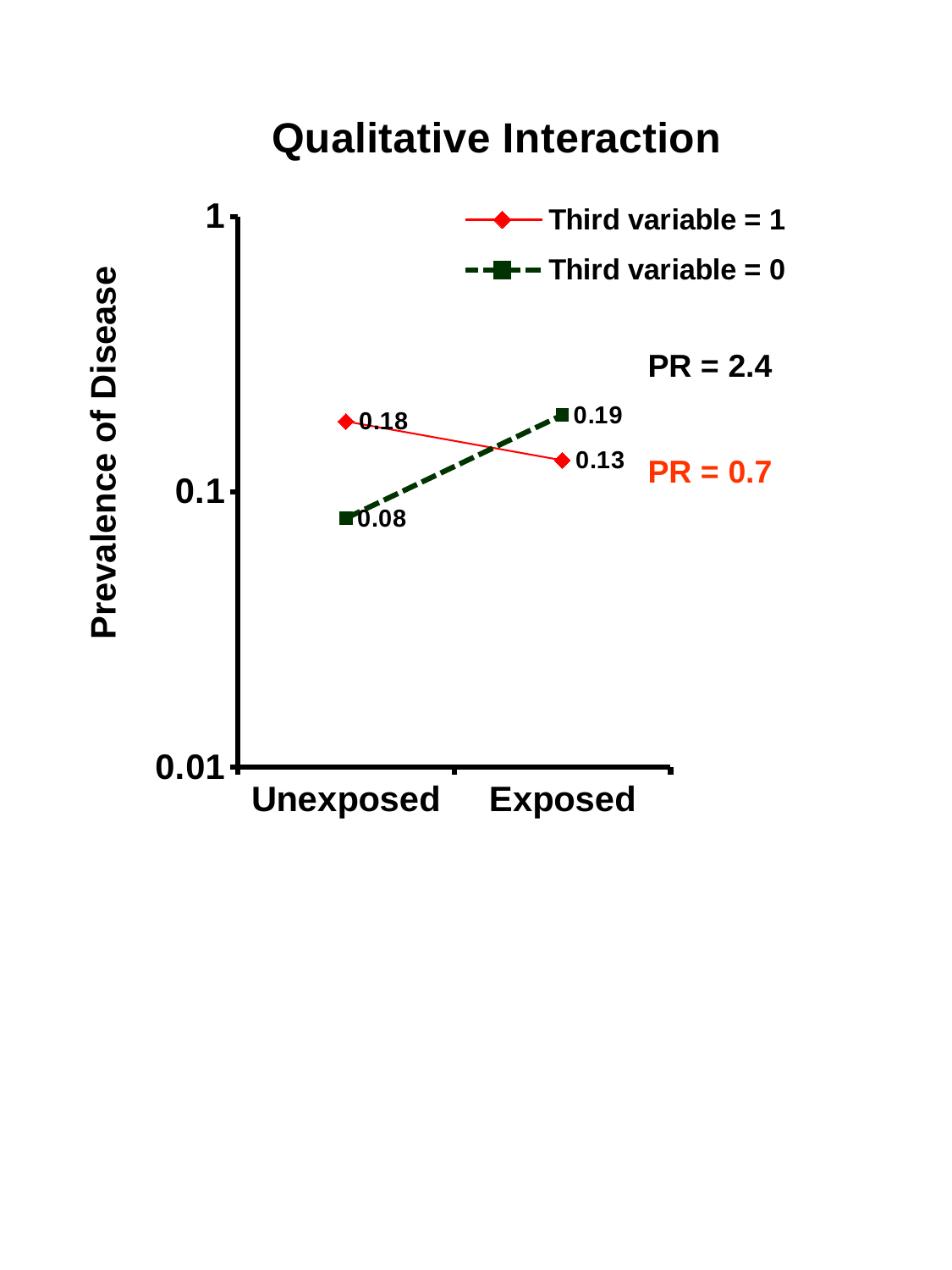

### Chart:  Qualitative Interaction

| Category | Third variable = 1 | Third variable = 0 |
|---|---|---|
| Unexposed | 0.18 | 0.08 |
| Exposed | 0.13 | 0.19 |

PR = 2.4
PR = 0.7

Prevalence of Disease